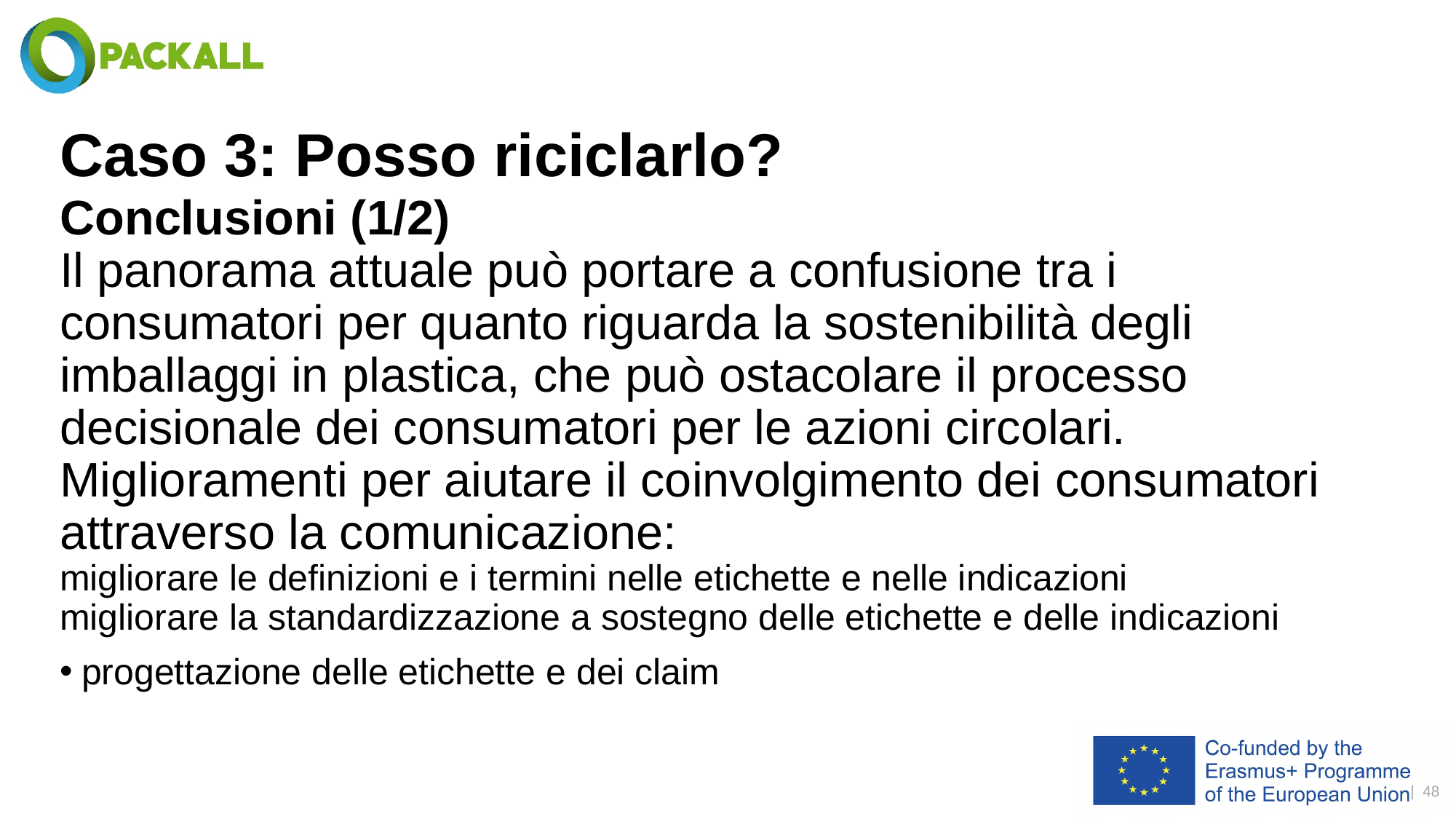

# Caso 3: Posso riciclarlo?

Conclusioni (1/2)
Il panorama attuale può portare a confusione tra i consumatori per quanto riguarda la sostenibilità degli imballaggi in plastica, che può ostacolare il processo decisionale dei consumatori per le azioni circolari.
Miglioramenti per aiutare il coinvolgimento dei consumatori attraverso la comunicazione:
migliorare le definizioni e i termini nelle etichette e nelle indicazioni
migliorare la standardizzazione a sostegno delle etichette e delle indicazioni
progettazione delle etichette e dei claim
|  48